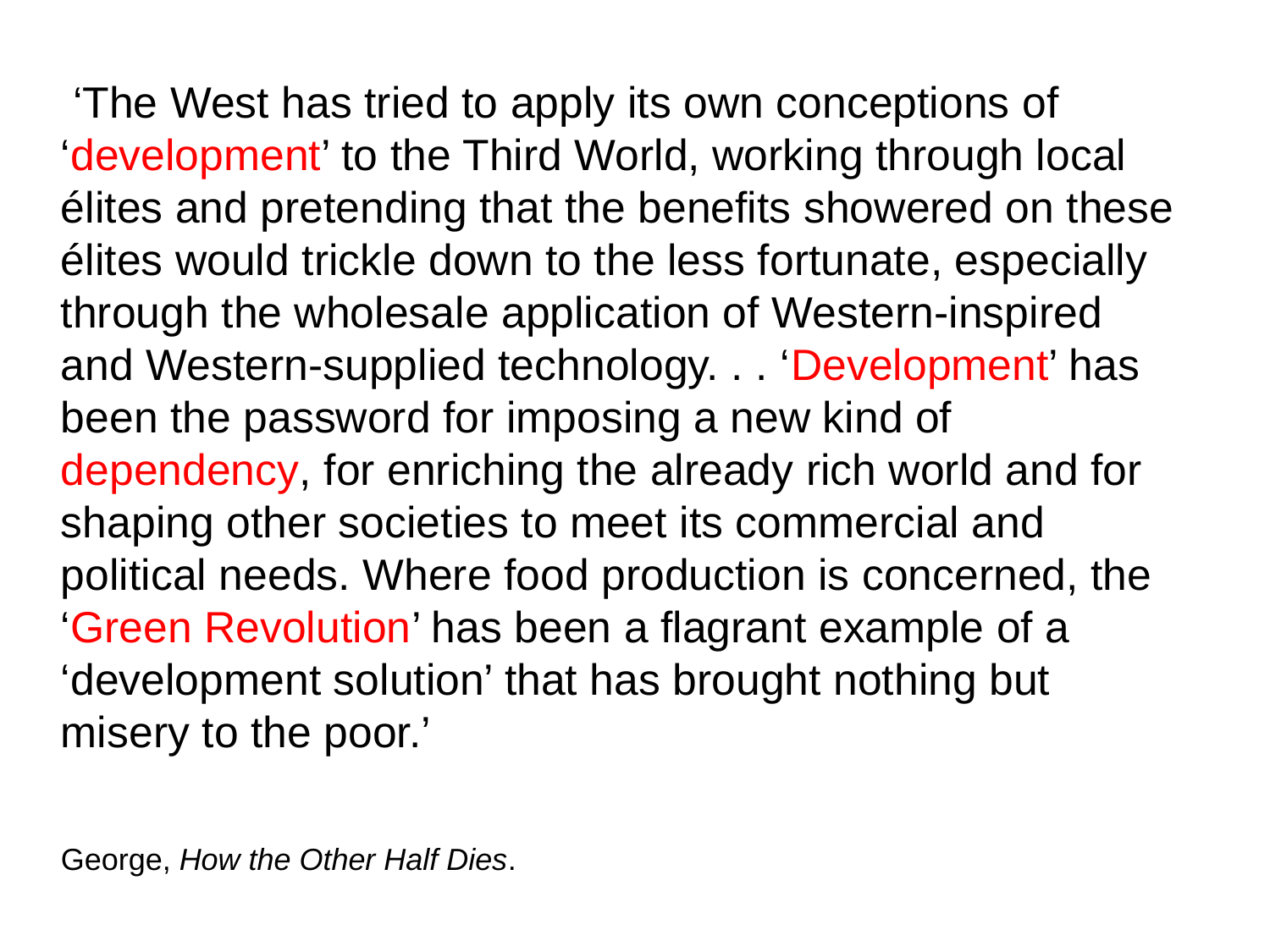

‘The West has tried to apply its own conceptions of ‘development’ to the Third World, working through local élites and pretending that the benefits showered on these élites would trickle down to the less fortunate, especially through the wholesale application of Western-inspired and Western-supplied technology. . . ‘Development’ has been the password for imposing a new kind of dependency, for enriching the already rich world and for shaping other societies to meet its commercial and political needs. Where food production is concerned, the ‘Green Revolution’ has been a flagrant example of a ‘development solution’ that has brought nothing but misery to the poor.’

George, How the Other Half Dies.